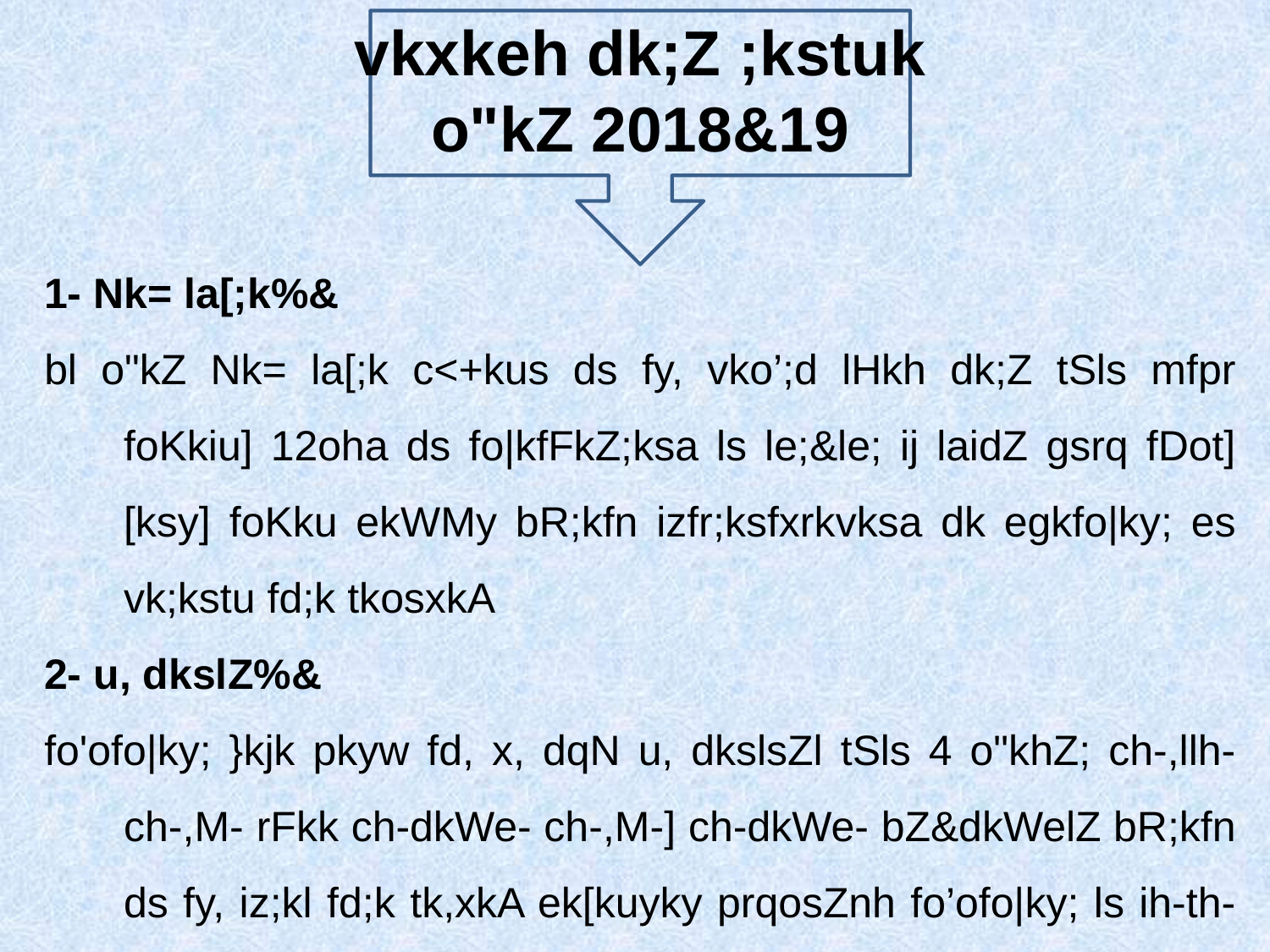

vkxkeh dk;Z ;kstuk
o"kZ 2018&19

1- Nk= la[;k%&
bl o"kZ Nk= la[;k c<+kus ds fy, vko’;d lHkh dk;Z tSls mfpr foKkiu] 12oha ds fo|kfFkZ;ksa ls le;&le; ij laidZ gsrq fDot] [ksy] foKku ekWMy bR;kfn izfr;ksfxrkvksa dk egkfo|ky; es vk;kstu fd;k tkosxkA
2- u, dkslZ%&
fo'ofo|ky; }kjk pkyw fd, x, dqN u, dkslsZl tSls 4 o"khZ; ch-,llh- ch-,M- rFkk ch-dkWe- ch-,M-] ch-dkWe- bZ&dkWelZ bR;kfn ds fy, iz;kl fd;k tk,xkA ek[kuyky prqosZnh fo’ofo|ky; ls ih-th-Mh-lh-,- ,oa Mh-lh-,- dh ekU;rk izkIr djus dh dk;Zokgh iw.kZ gks pqdh gSA fo’ofo|ky; }kjk fujh{k.k visf{kr gSA